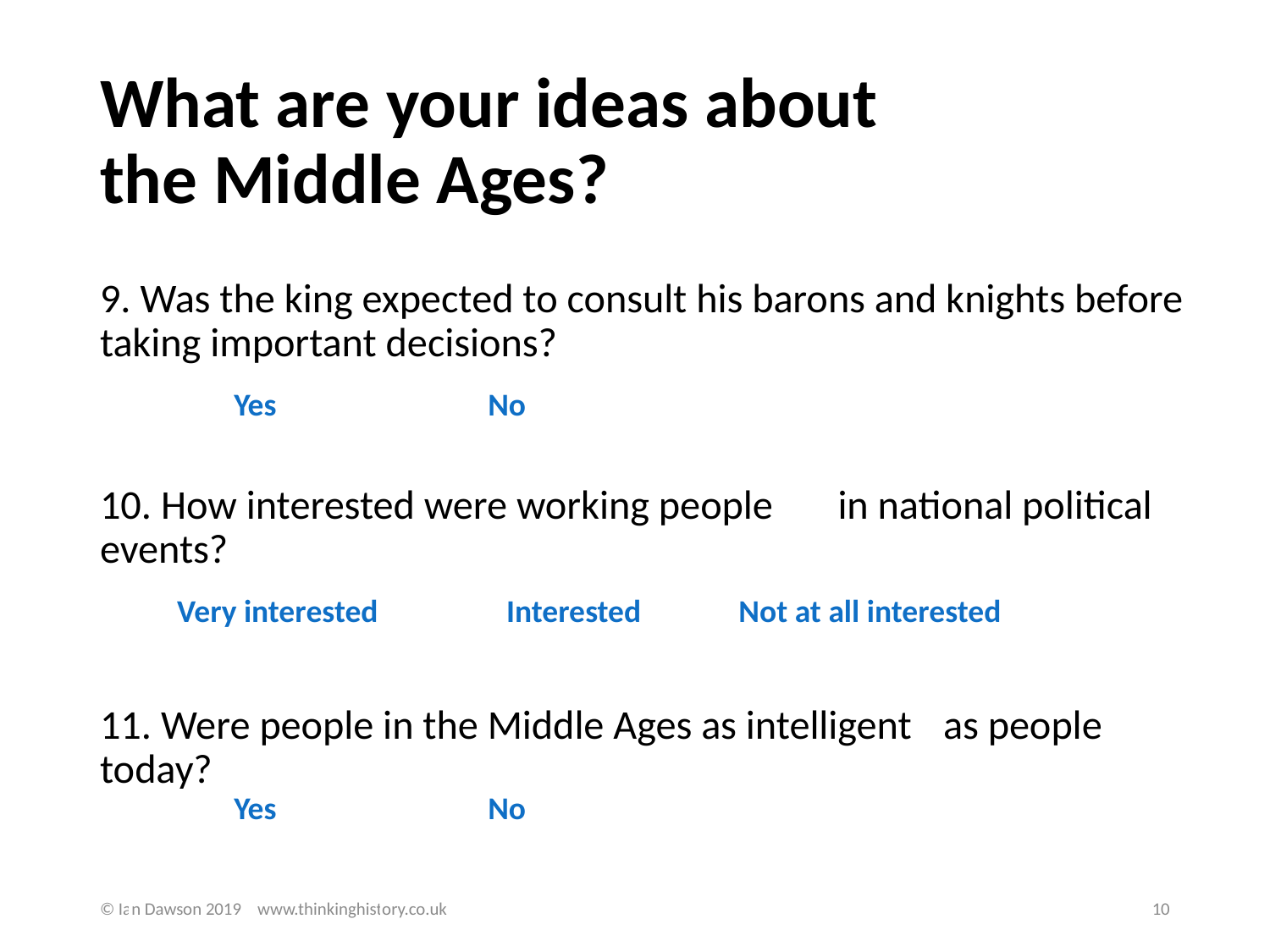

# What are your ideas about		the Middle Ages?
9. Was the king expected to consult his barons and knights before taking important decisions?

10. How interested were working people 			in national political events?

11. Were people in the Middle Ages as intelligent 		as people today?

| Yes | No |  |  |
| --- | --- | --- | --- |
| Very interested | Interested | Not at all interested |
| --- | --- | --- |
| Yes | No |  |  |
| --- | --- | --- | --- |
© Ian Dawson 2019    www.thinkinghistory.co.uk
10